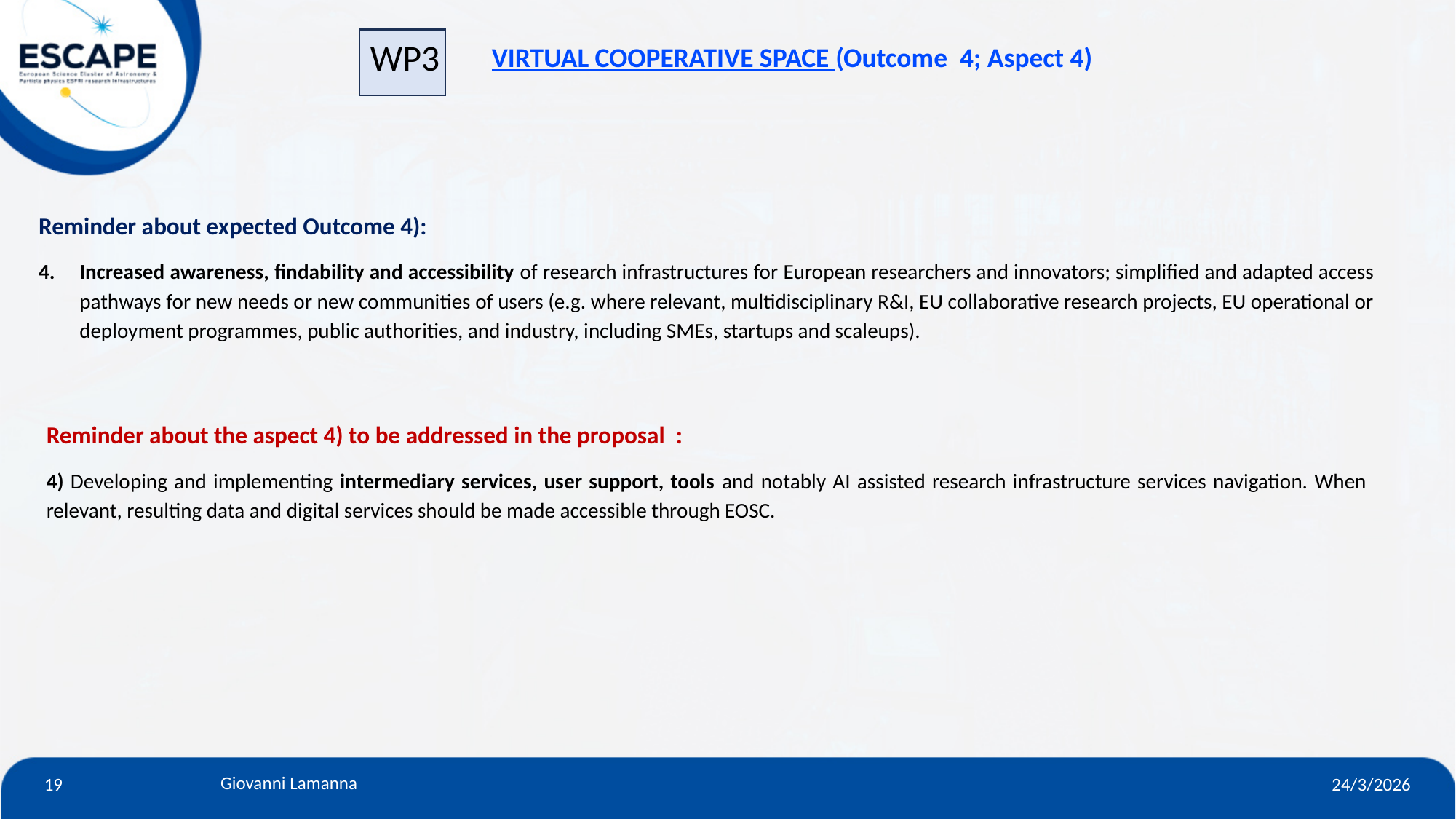

WP3
VIRTUAL COOPERATIVE SPACE (Outcome  4; Aspect 4)
Reminder about expected Outcome 4):
Increased awareness, findability and accessibility of research infrastructures for European researchers and innovators; simplified and adapted access pathways for new needs or new communities of users (e.g. where relevant, multidisciplinary R&I, EU collaborative research projects, EU operational or deployment programmes, public authorities, and industry, including SMEs, startups and scaleups).
Reminder about the aspect 4) to be addressed in the proposal  :
4) Developing and implementing intermediary services, user support, tools and notably AI assisted research infrastructure services navigation. When relevant, resulting data and digital services should be made accessible through EOSC.

19
24/3/2026
Giovanni Lamanna